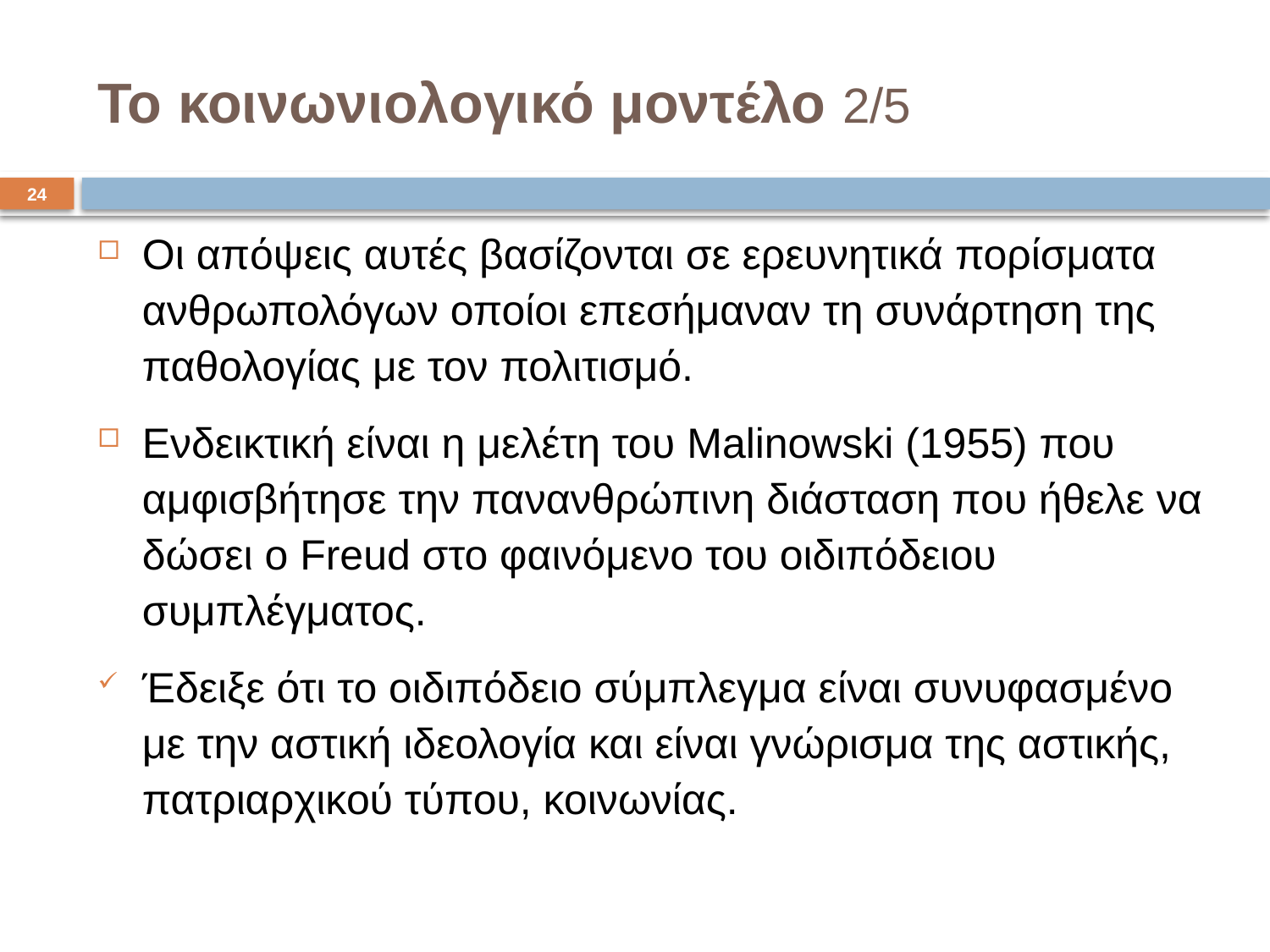

# Το κοινωνιολογικό μοντέλο 2/5
24
Οι απόψεις αυτές βασίζονται σε ερευνητικά πορίσματα ανθρωπολόγων οποίοι επεσήμαναν τη συνάρτηση της παθολογίας με τον πολιτισμό.
Ενδεικτική είναι η μελέτη του Malinowski (1955) που αμφισβήτησε την πανανθρώπινη διάσταση που ήθελε να δώσει ο Freud στο φαινόμενο του οιδιπόδειου συμπλέγματος.
Έδειξε ότι το οιδιπόδειο σύμπλεγμα είναι συνυφασμένο με την αστική ιδεολογία και είναι γνώρισμα της αστικής, πατριαρχικού τύπου, κοινωνίας.